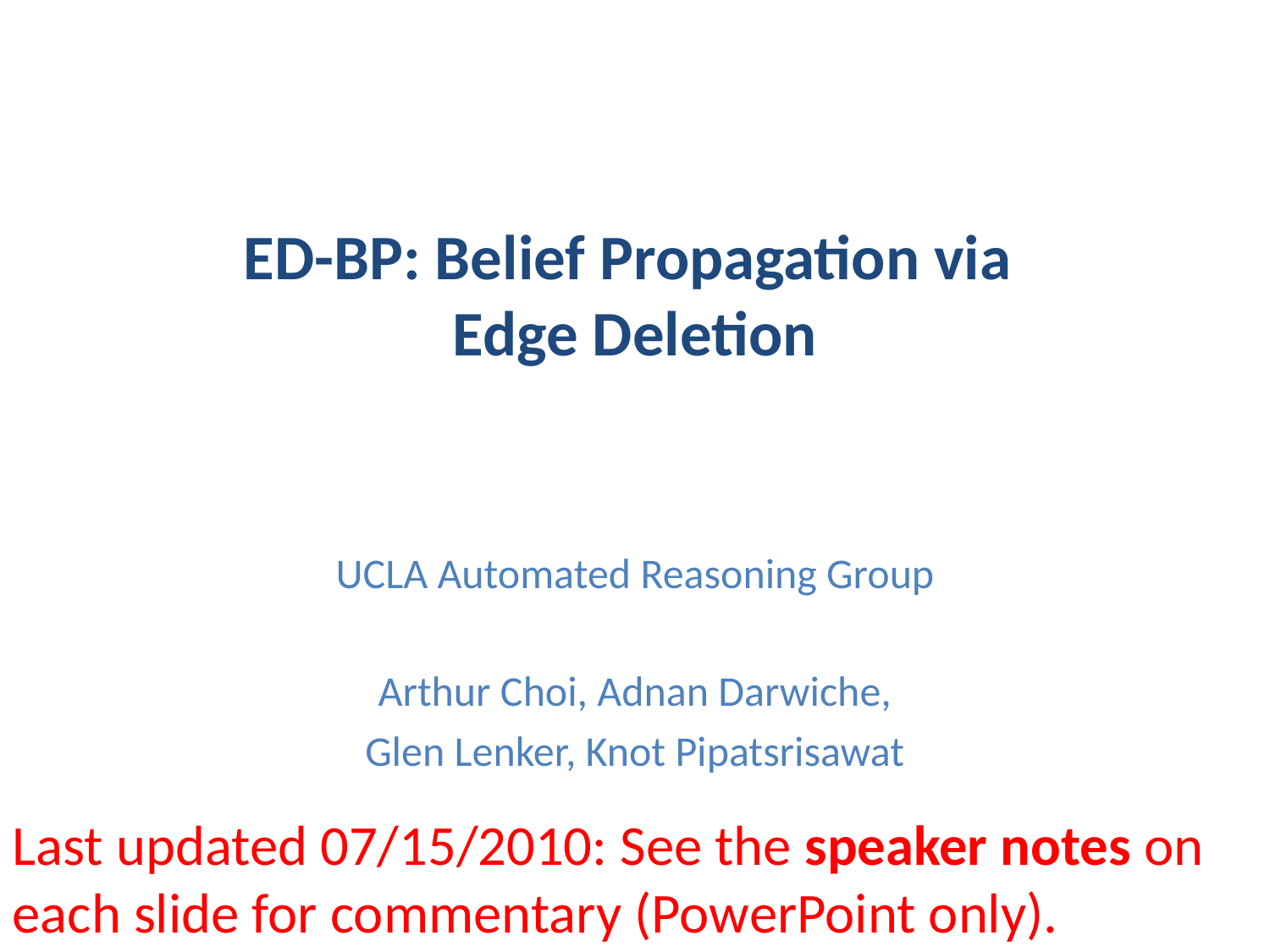

# ED-BP: Belief Propagation via Edge Deletion
UCLA Automated Reasoning Group

Arthur Choi, Adnan Darwiche,
Glen Lenker, Knot Pipatsrisawat
Last updated 07/15/2010: See the speaker notes on each slide for commentary (PowerPoint only).